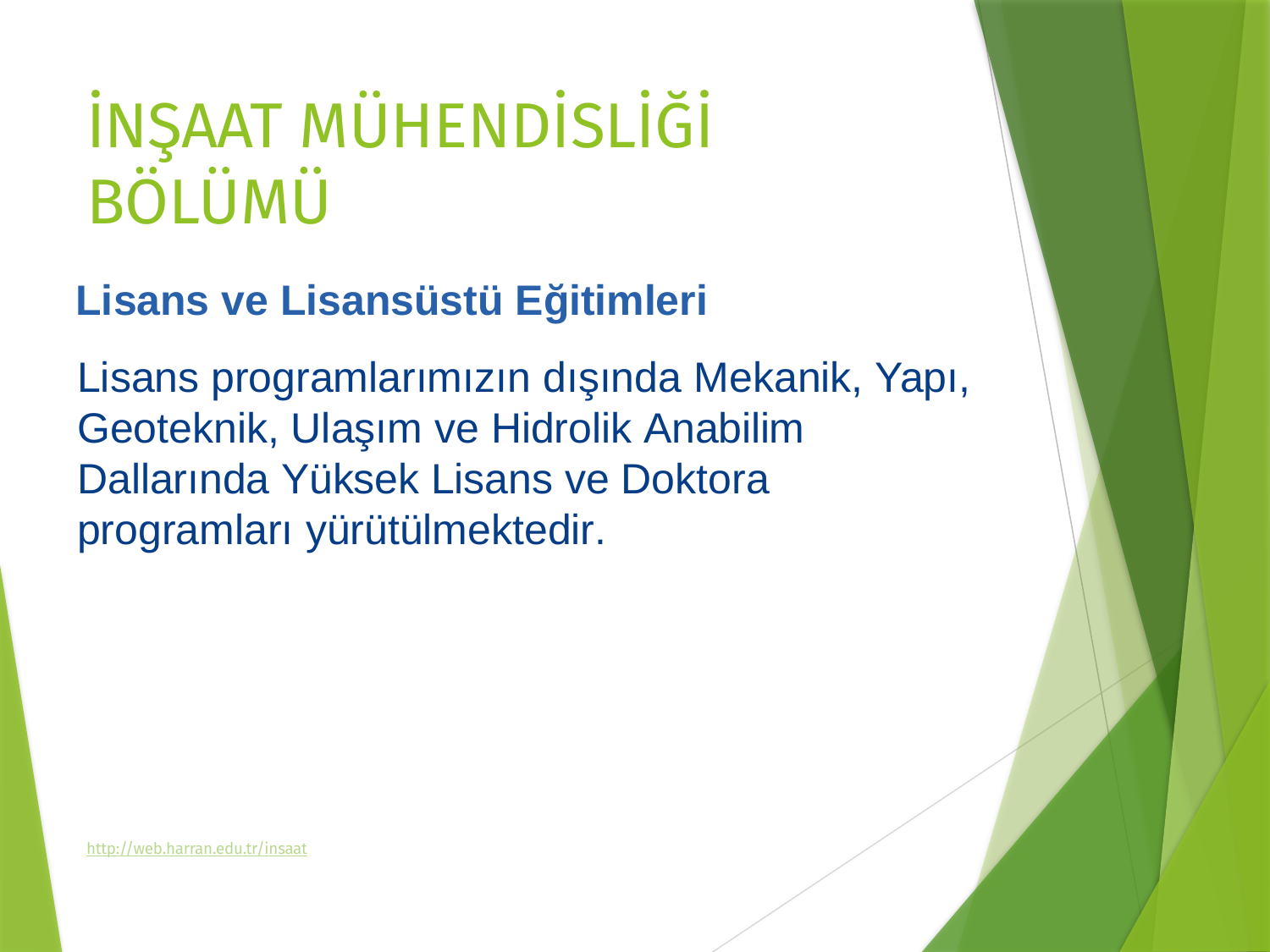

# İNŞAAT MÜHENDİSLİĞİ BÖLÜMÜ
Lisans ve Lisansüstü Eğitimleri
Lisans programlarımızın dışında Mekanik, Yapı, Geoteknik, Ulaşım ve Hidrolik Anabilim
Dallarında Yüksek Lisans ve Doktora programları yürütülmektedir.
http://web.harran.edu.tr/insaat